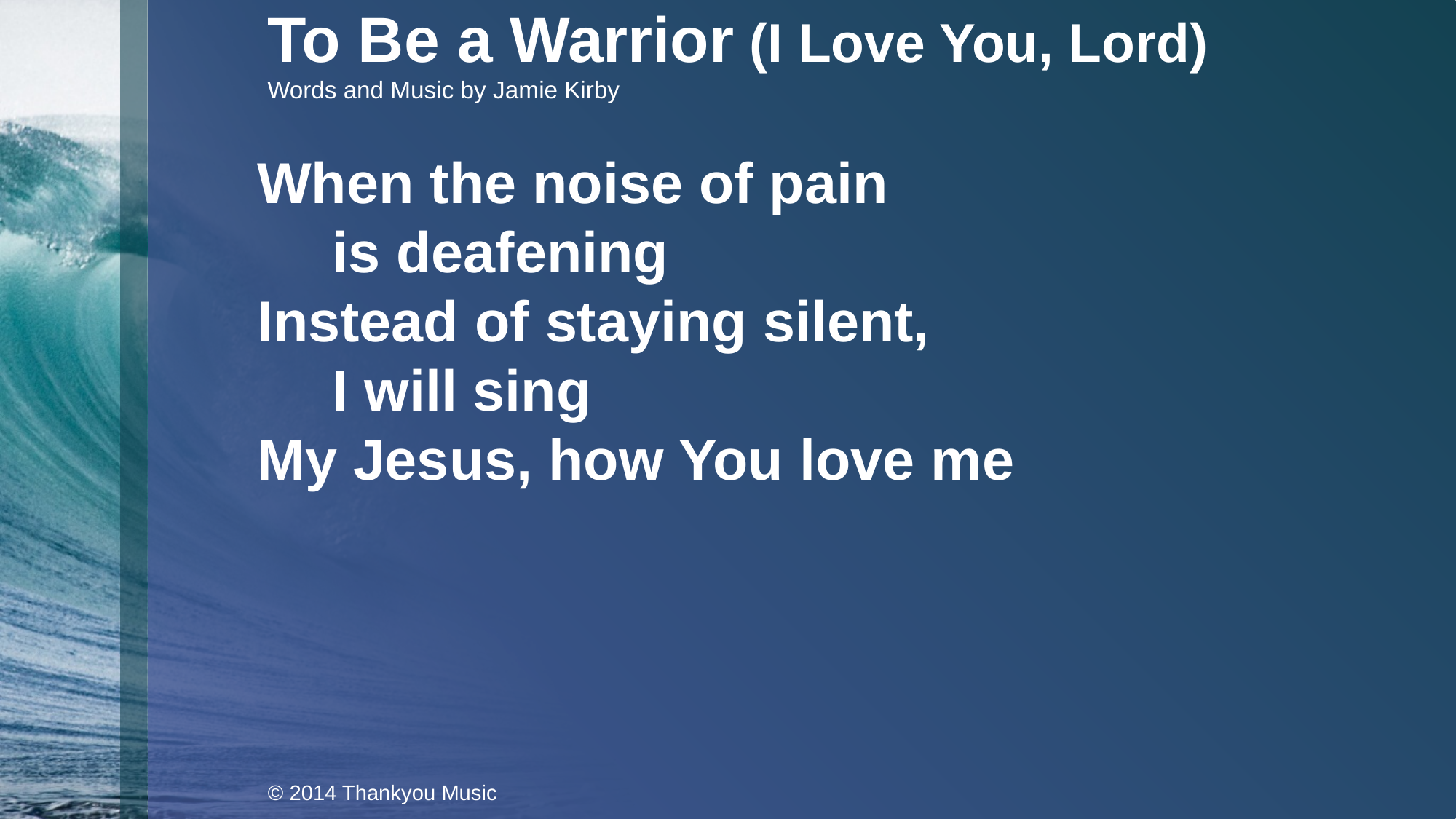

To Be a Warrior (I Love You, Lord)
Words and Music by Jamie Kirby
When the noise of pain
	is deafening
Instead of staying silent,
	I will sing
My Jesus, how You love me
© 2014 Thankyou Music